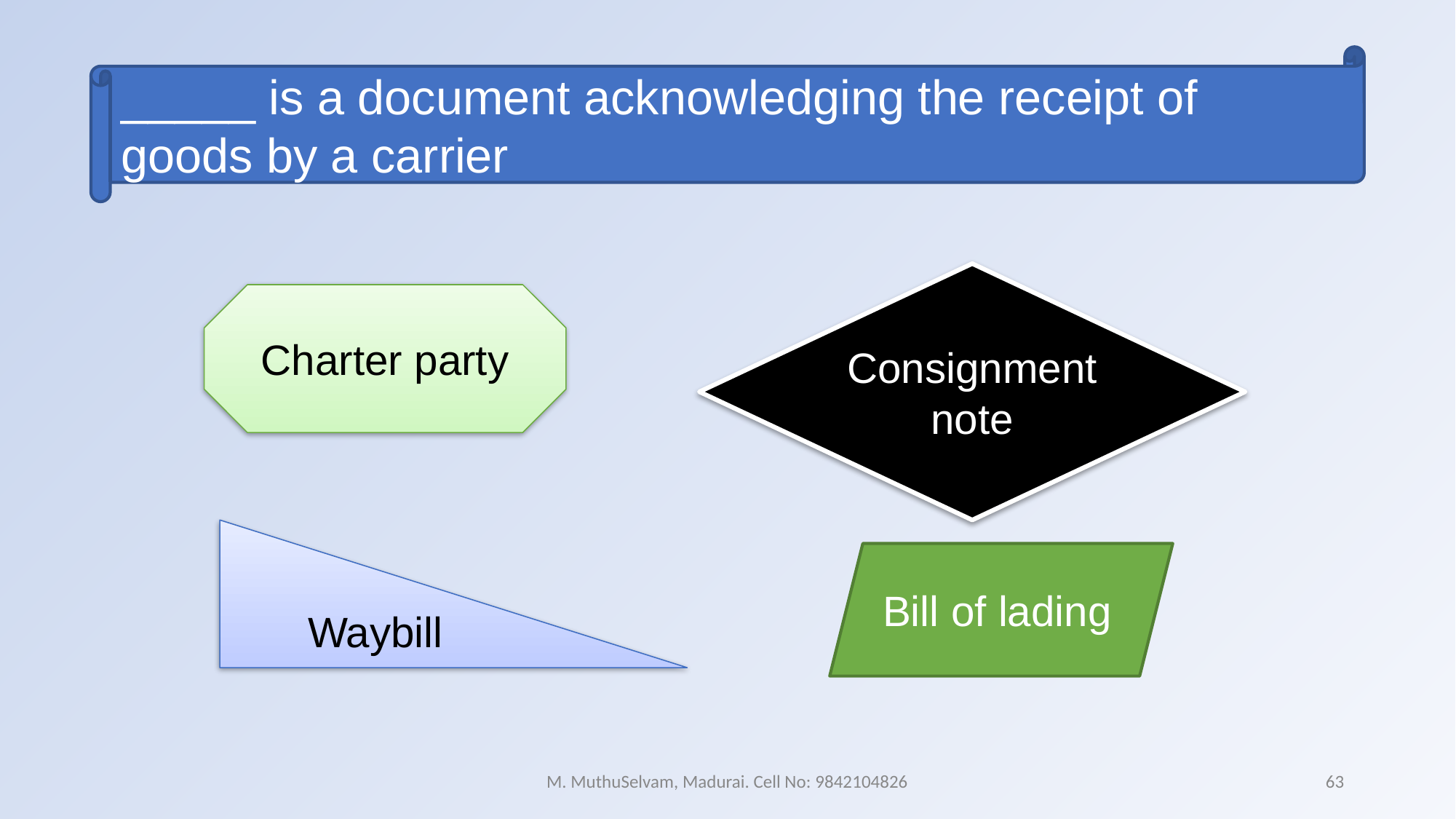

_____ is a document acknowledging the receipt of goods by a carrier
Consignment note
Charter party
Waybill
Bill of lading
M. MuthuSelvam, Madurai. Cell No: 9842104826
63